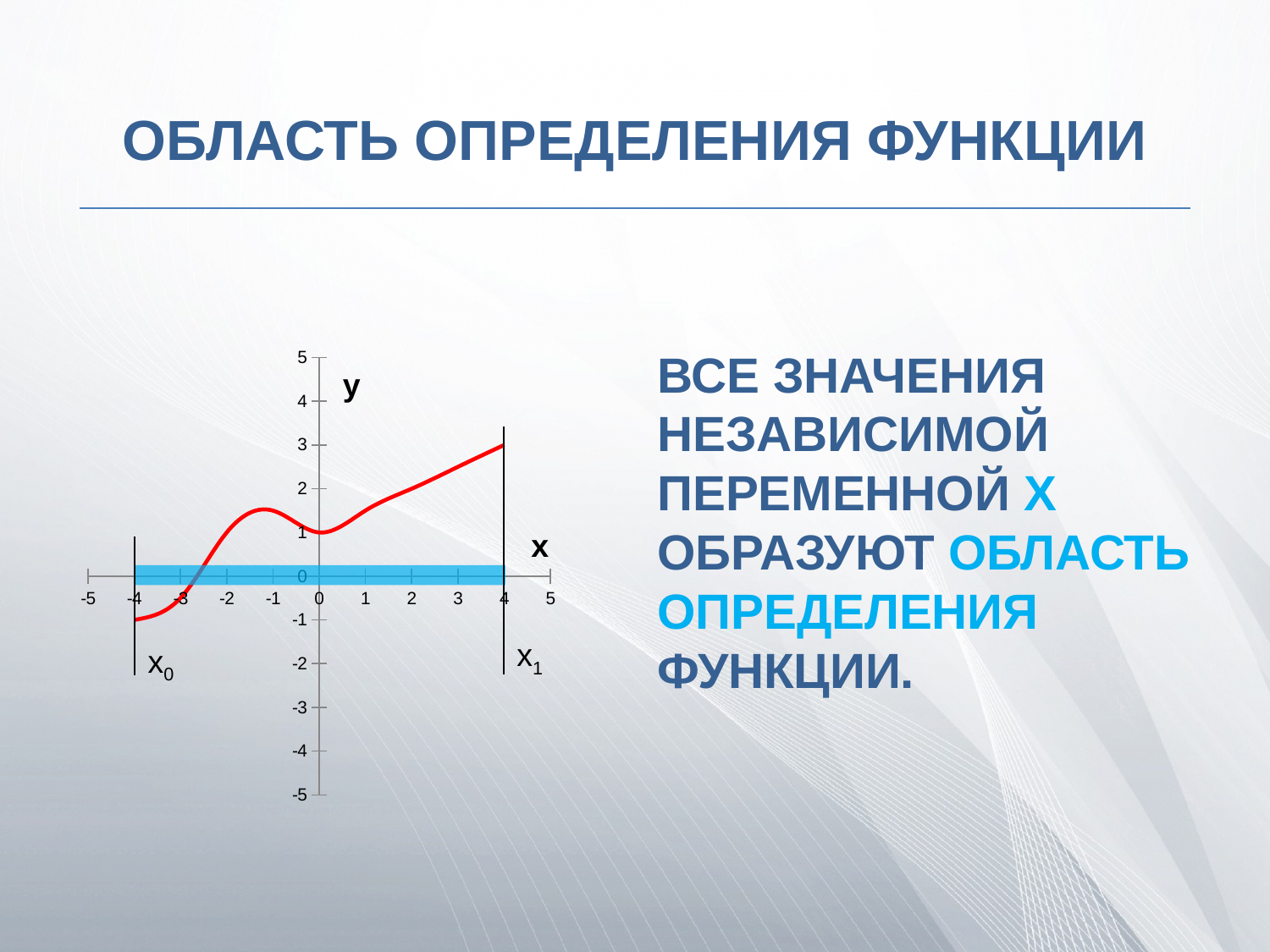

# ОБЛАСТЬ ОПРЕДЕЛЕНИЯ ФУНКЦИИ

### Chart

| Category | y |
|---|---|
ВСЕ ЗНАЧЕНИЯ НЕЗАВИСИМОЙ ПЕРЕМЕННОЙ Х ОБРАЗУЮТ ОБЛАСТЬ ОПРЕДЕЛЕНИЯ ФУНКЦИИ.

x1
x0